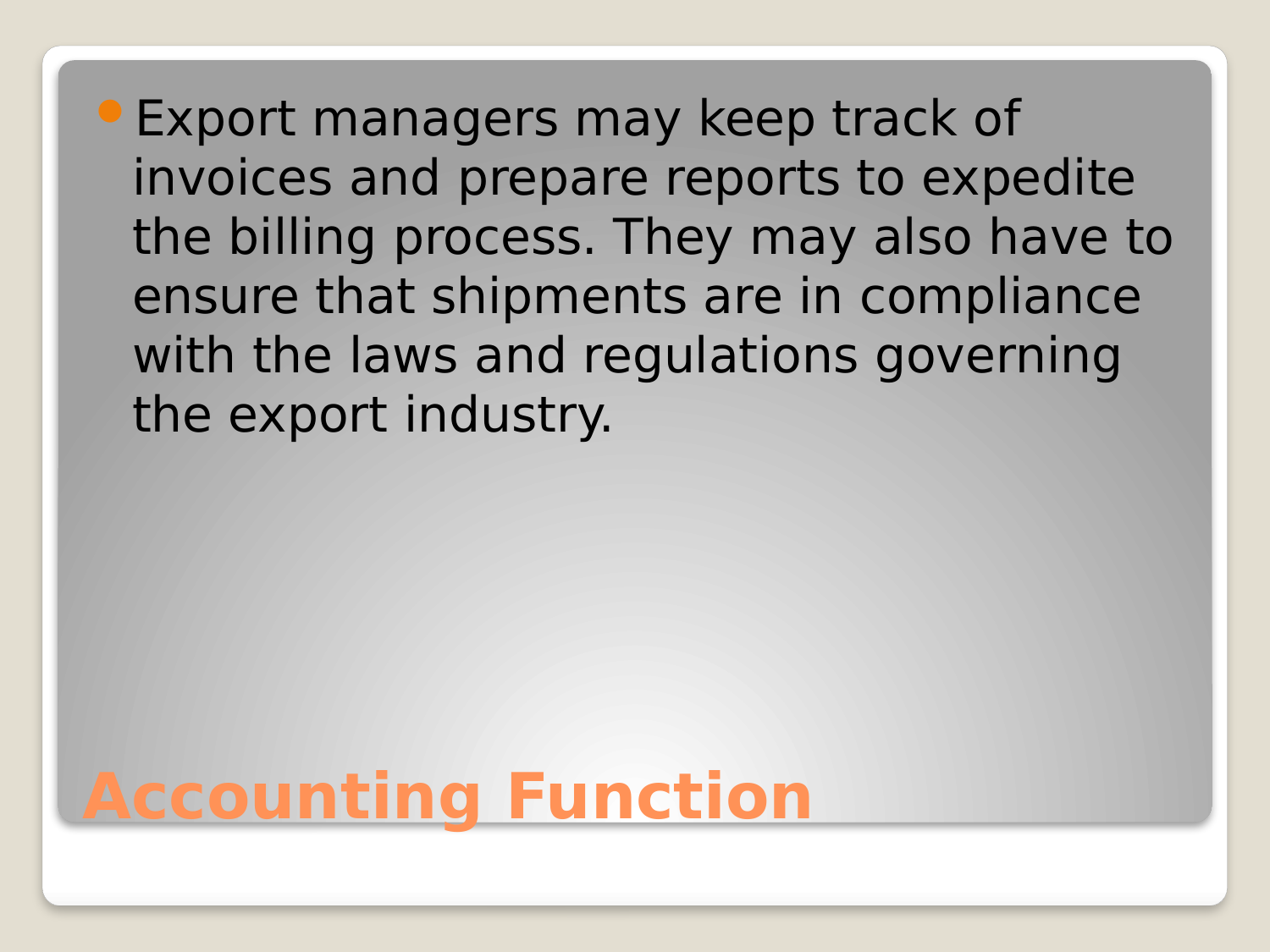

Export managers may keep track of invoices and prepare reports to expedite the billing process. They may also have to ensure that shipments are in compliance with the laws and regulations governing the export industry.

# Accounting Function